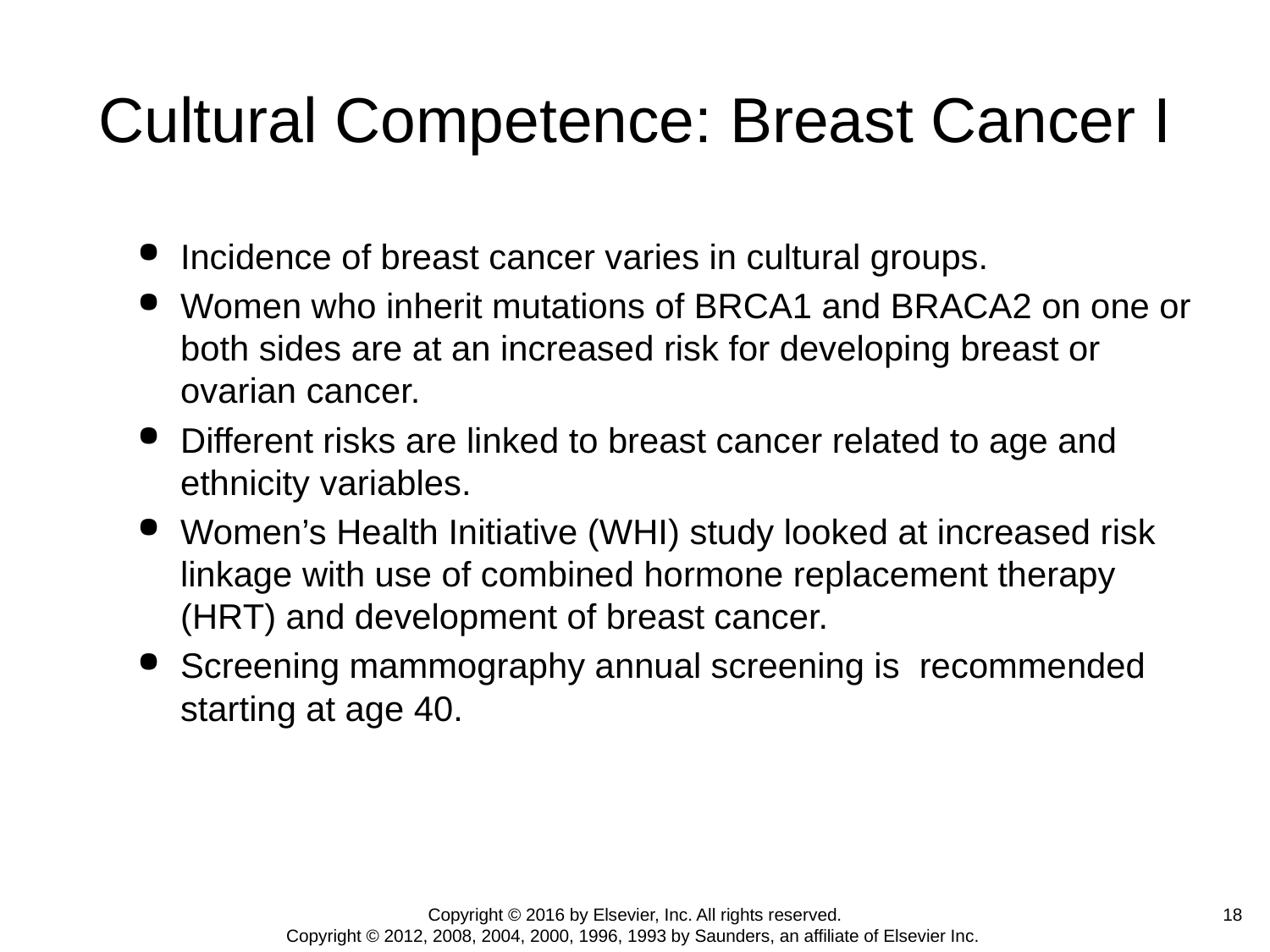

# Cultural Competence: Breast Cancer I
Incidence of breast cancer varies in cultural groups.
Women who inherit mutations of BRCA1 and BRACA2 on one or both sides are at an increased risk for developing breast or ovarian cancer.
Different risks are linked to breast cancer related to age and ethnicity variables.
Women’s Health Initiative (WHI) study looked at increased risk linkage with use of combined hormone replacement therapy (HRT) and development of breast cancer.
Screening mammography annual screening is  recommended starting at age 40.

18
Copyright © 2016 by Elsevier, Inc. All rights reserved.
Copyright © 2012, 2008, 2004, 2000, 1996, 1993 by Saunders, an affiliate of Elsevier Inc.